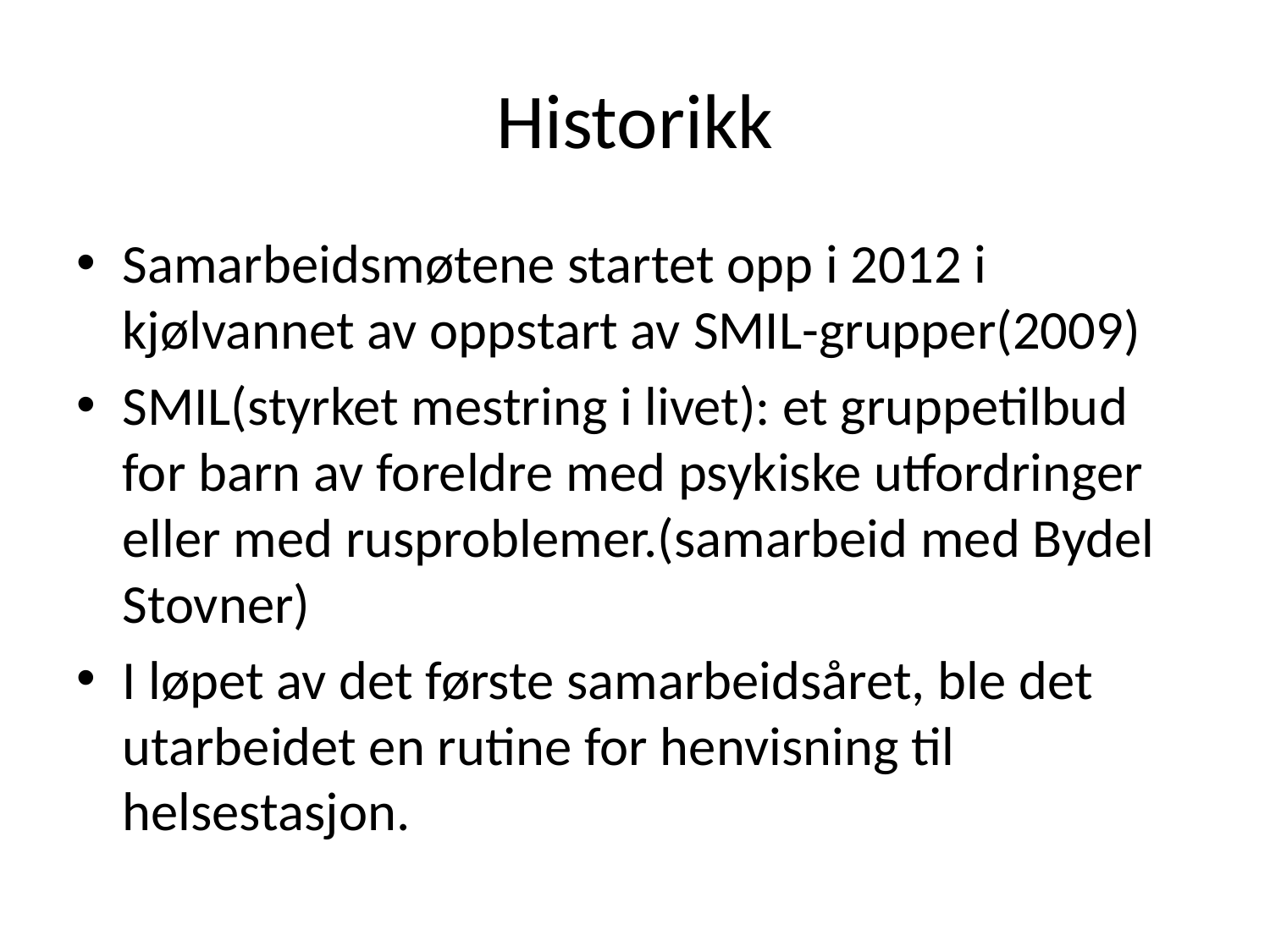

# Historikk
Samarbeidsmøtene startet opp i 2012 i kjølvannet av oppstart av SMIL-grupper(2009)
SMIL(styrket mestring i livet): et gruppetilbud for barn av foreldre med psykiske utfordringer eller med rusproblemer.(samarbeid med Bydel Stovner)
I løpet av det første samarbeidsåret, ble det utarbeidet en rutine for henvisning til helsestasjon.